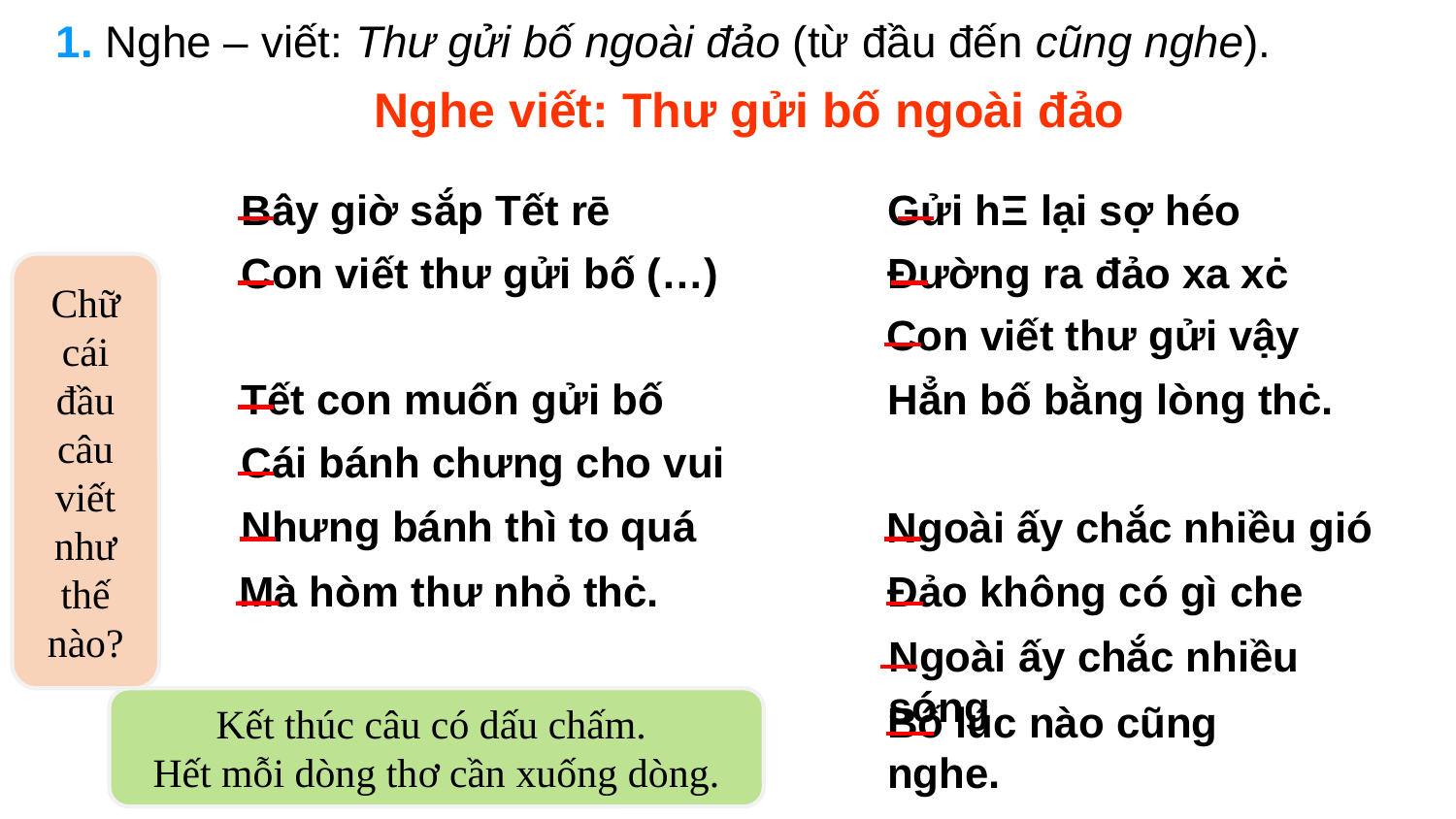

1. Nghe – viết: Thư gửi bố ngoài đảo (từ đầu đến cũng nghe).
Nghe viết: Thư gửi bố ngoài đảo
Bây giờ sắp Tết rē
Con viết thư gửi bố (…)

Cái bánh chưng cho vui
Nhưng bánh thì to quá
Mà hòm thư nhỏ thċ.
Tết con muốn gửi bố
Gửi hΞ lại sợ héo
Đường ra đảo xa xċ
Con viết thư gửi vậy

Ngoài ấy chắc nhiều gió
Đảo không có gì che
Ngoài ấy chắc nhiều sóng
Bố lúc nào cũng nghe.
Hẳn bố bằng lòng thċ.
Chữ cái đầu câu viết như thế nào?
Kết thúc câu có dấu chấm.
Hết mỗi dòng thơ cần xuống dòng.